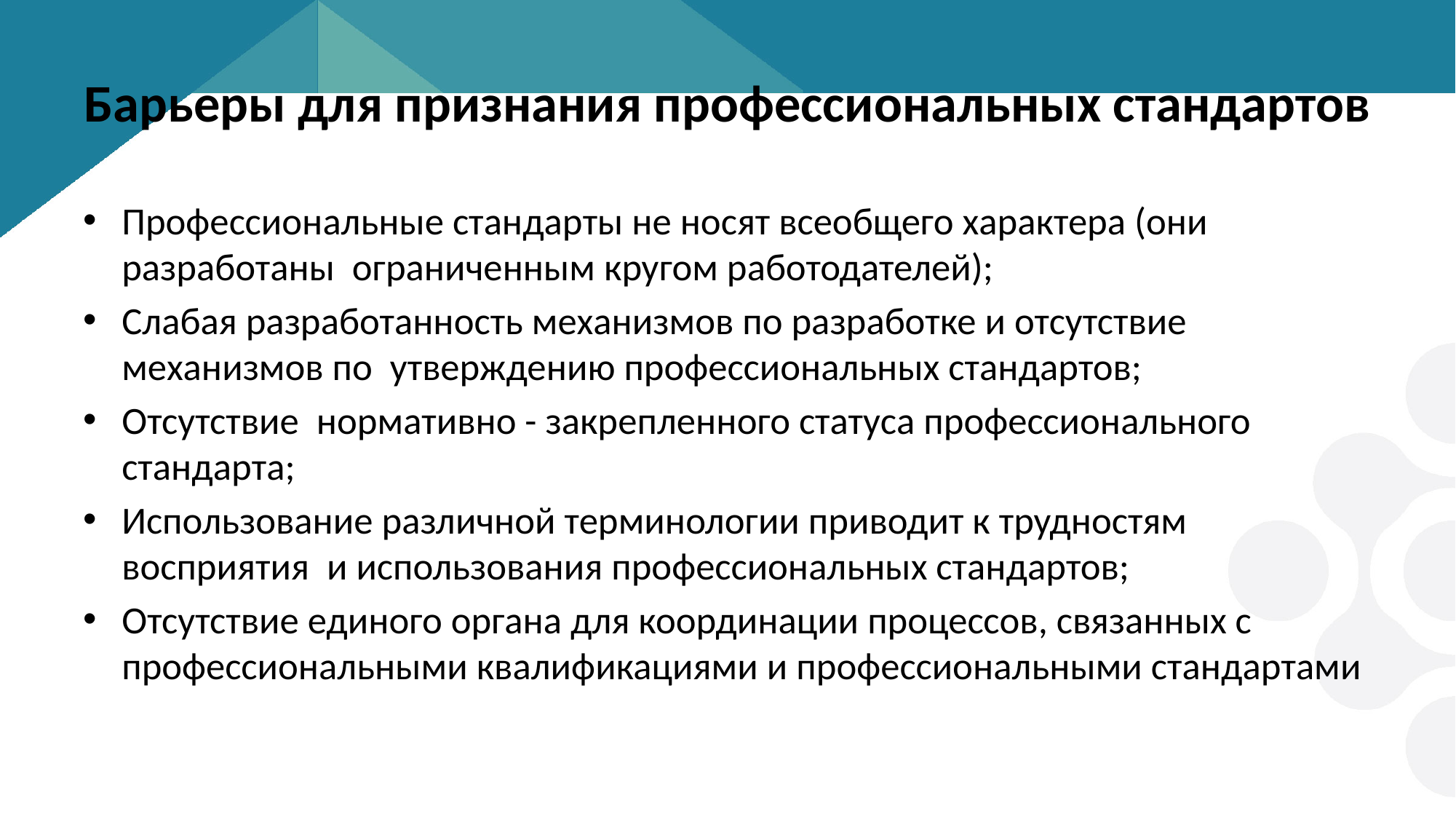

# Барьеры для признания профессиональных стандартов
Профессиональные стандарты не носят всеобщего характера (они разработаны  ограниченным кругом работодателей);
Слабая разработанность механизмов по разработке и отсутствие механизмов по  утверждению профессиональных стандартов;
Отсутствие  нормативно - закрепленного статуса профессионального стандарта;
Использование различной терминологии приводит к трудностям восприятия  и использования профессиональных стандартов;
Отсутствие единого органа для координации процессов, связанных с   профессиональными квалификациями и профессиональными стандартами